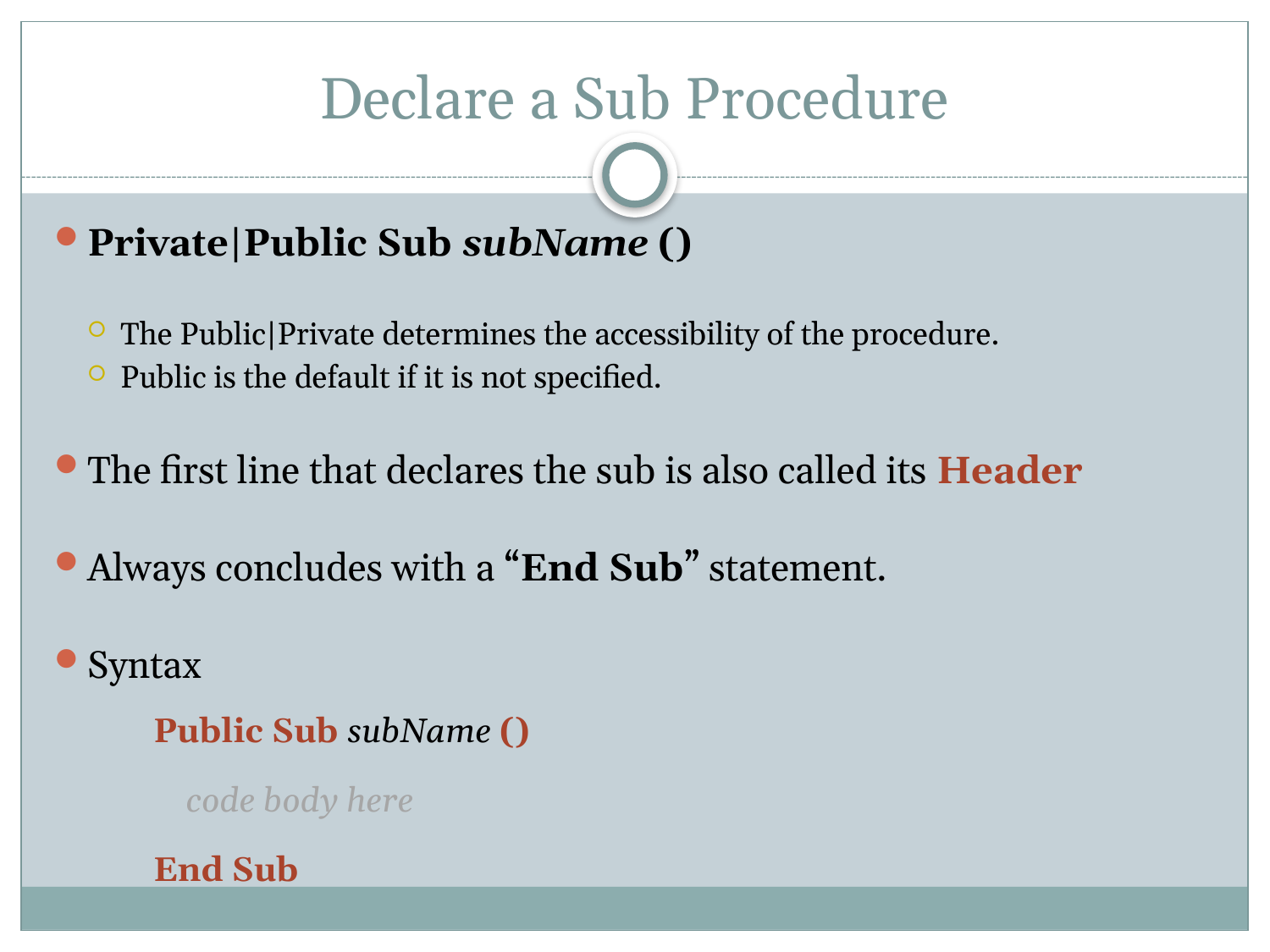

# Declare a Sub Procedure
Private|Public Sub subName ()

The Public|Private determines the accessibility of the procedure.
Public is the default if it is not specified.

The first line that declares the sub is also called its Header

Always concludes with a “End Sub” statement.

Syntax
Public Sub subName ()

		    code body here

	End Sub